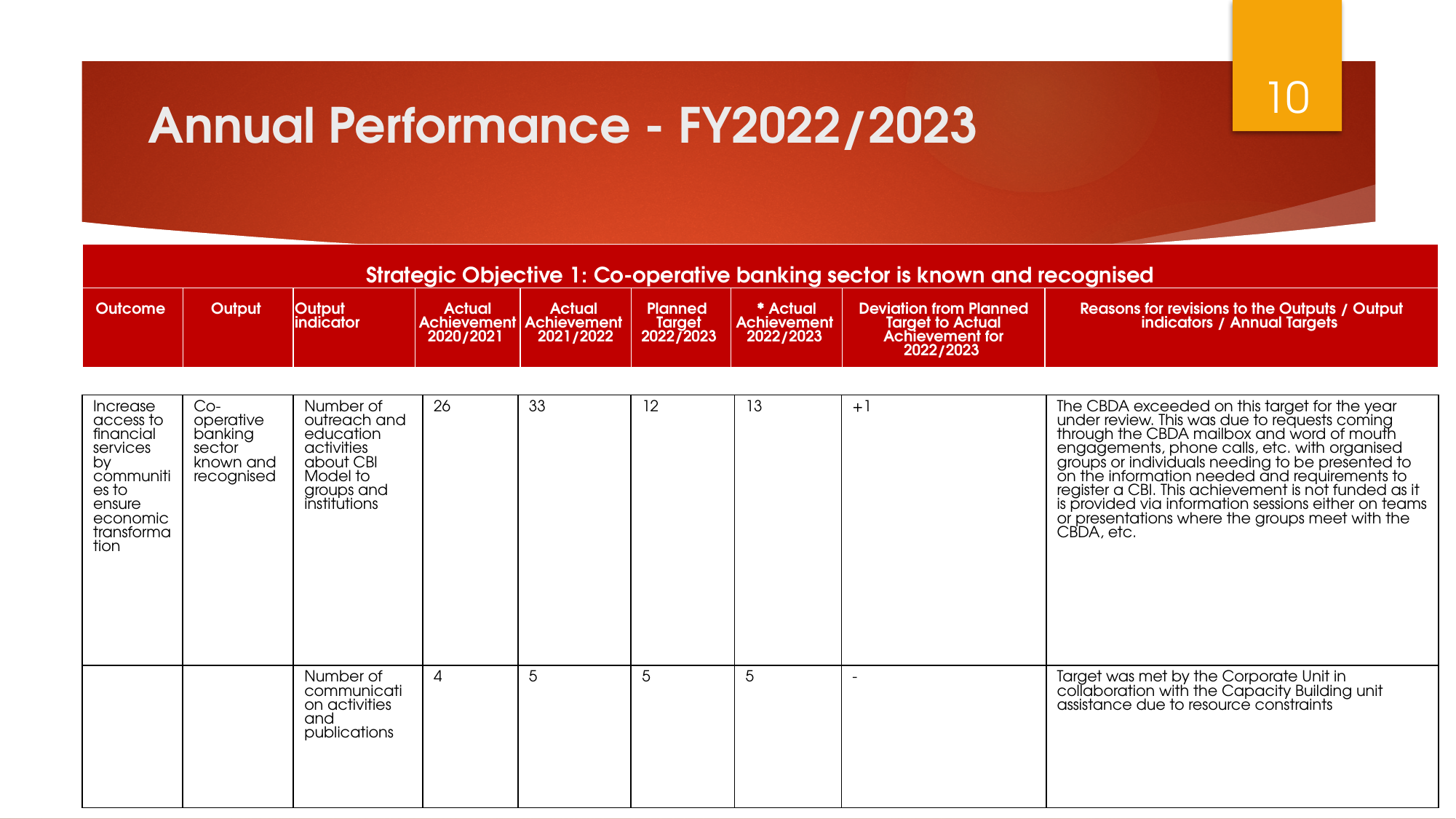

10
# Annual Performance - FY2022/2023
| Strategic Objective 1: Co-operative banking sector is known and recognised |  |  |  |  |  |  |  |  |
| --- | --- | --- | --- | --- | --- | --- | --- | --- |
| Outcome | Output | Output indicator | Actual Achievement 2020/2021 | Actual  Achievement   2021/2022 | Planned   Target  2022/2023 | \* Actual Achievement  2022/2023 | Deviation from Planned Target to Actual Achievement for 2022/2023 | Reasons for revisions to the Outputs / Output indicators / Annual Targets |
| Increase access to financial services by communities to ensure economic transformation | Co-operative banking sector known and recognised | Number of outreach and education activities about CBI Model to groups and institutions | 26 | 33 | 12 | 13 | +1 | The CBDA exceeded on this target for the year under review. This was due to requests coming through the CBDA mailbox and word of mouth engagements, phone calls, etc. with organised groups or individuals needing to be presented to on the information needed and requirements to register a CBI. This achievement is not funded as it is provided via information sessions either on teams or presentations where the groups meet with the CBDA, etc. |
| --- | --- | --- | --- | --- | --- | --- | --- | --- |
|  |  | Number of communication activities and publications | 4 | 5 | 5 | 5 | - | Target was met by the Corporate Unit in collaboration with the Capacity Building unit assistance due to resource constraints |